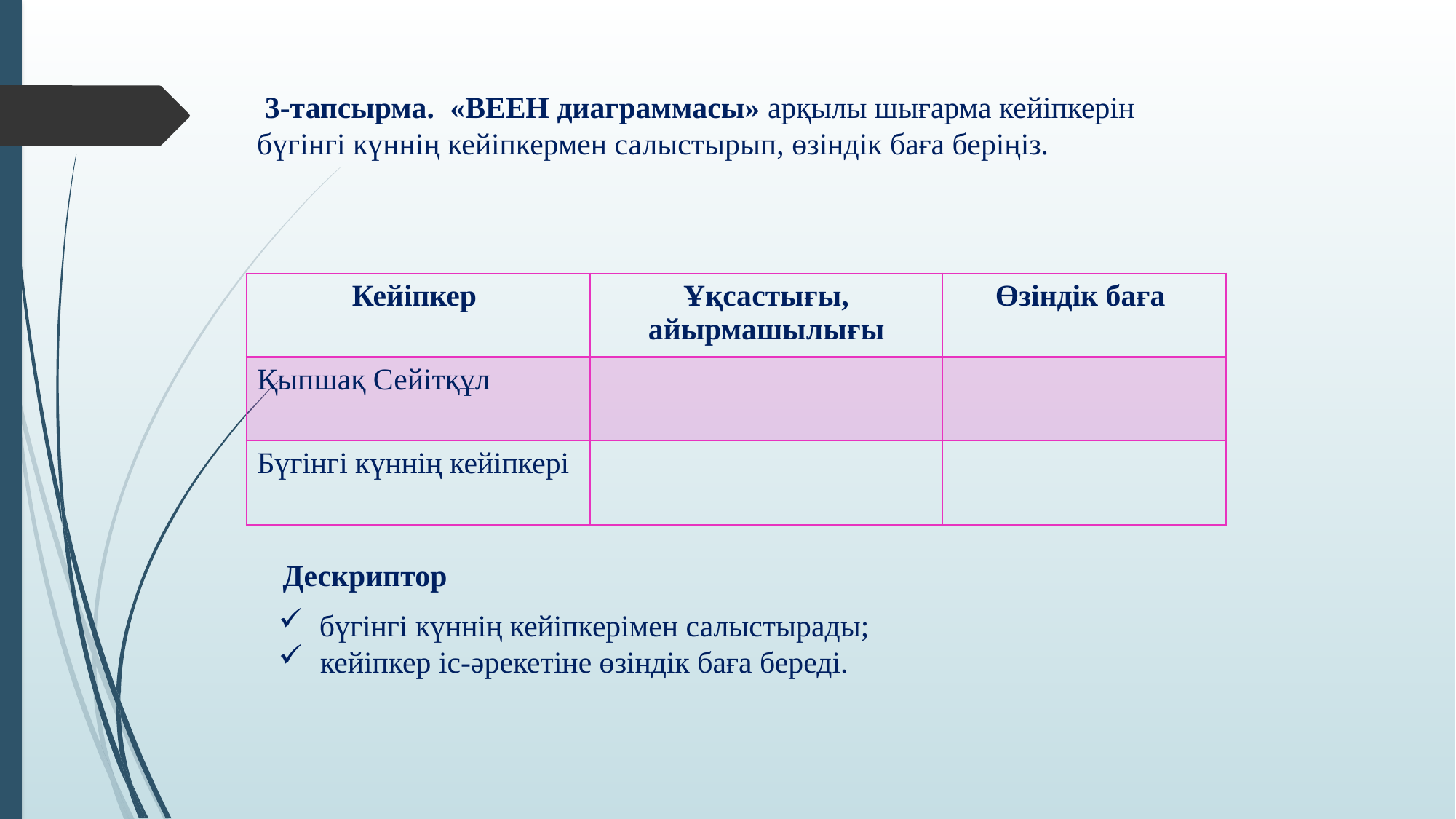

3-тапсырма.  «ВЕЕН диаграммасы» арқылы шығарма кейіпкерін бүгінгі күннің кейіпкермен салыстырып, өзіндік баға беріңіз.
| Кейіпкер | Ұқсастығы, айырмашылығы | Өзіндік баға |
| --- | --- | --- |
| Қыпшақ Сейітқұл |  |  |
| Бүгінгі күннің кейіпкері |  |  |
Дескриптор
бүгінгі күннің кейіпкерімен салыстырады;
 кейіпкер іс-әрекетіне өзіндік баға береді.